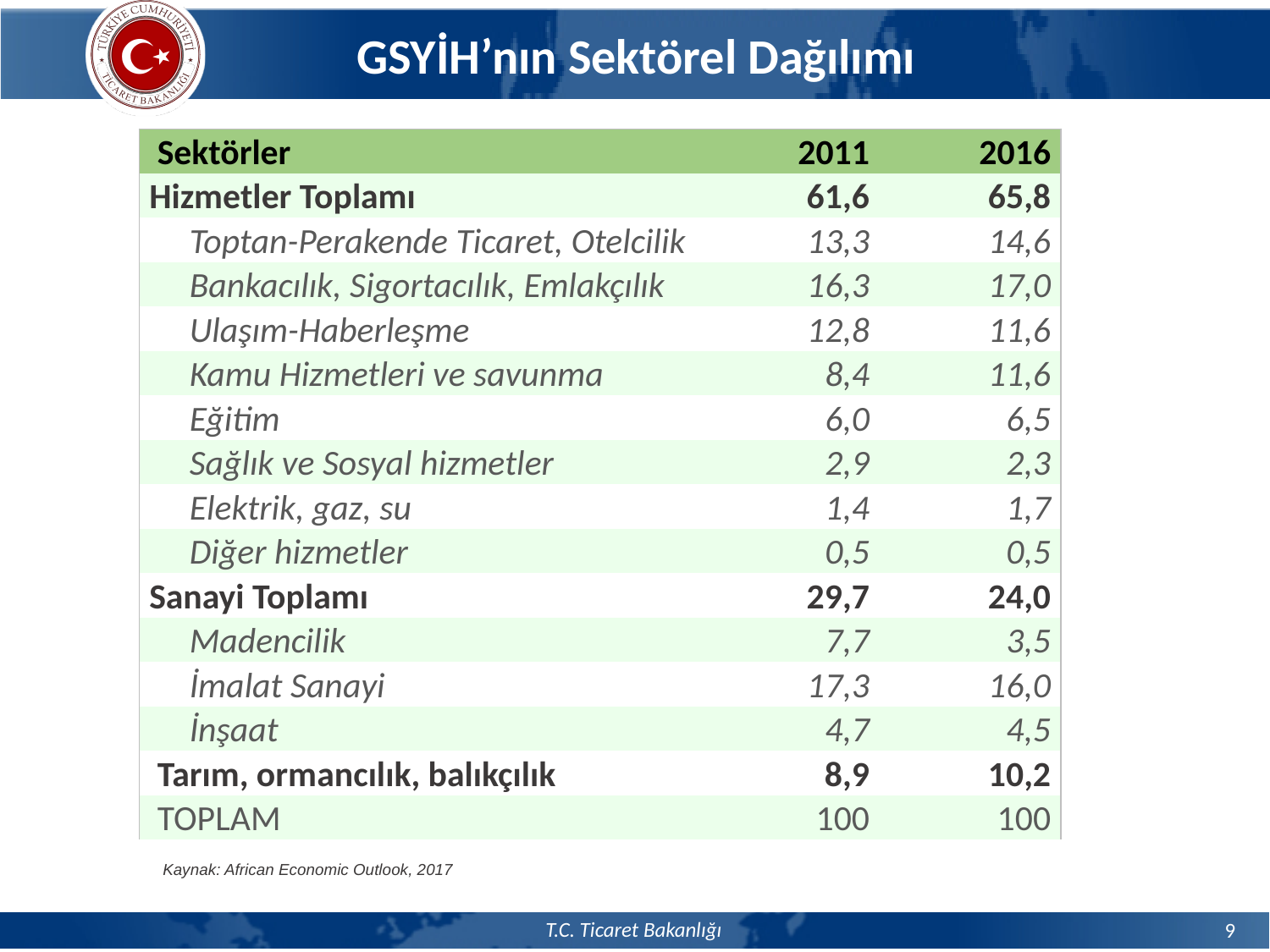

GSYİH’nın Sektörel Dağılımı
| Sektörler | 2011 | 2016 |
| --- | --- | --- |
| Hizmetler Toplamı | 61,6 | 65,8 |
| Toptan-Perakende Ticaret, Otelcilik | 13,3 | 14,6 |
| Bankacılık, Sigortacılık, Emlakçılık | 16,3 | 17,0 |
| Ulaşım-Haberleşme | 12,8 | 11,6 |
| Kamu Hizmetleri ve savunma | 8,4 | 11,6 |
| Eğitim | 6,0 | 6,5 |
| Sağlık ve Sosyal hizmetler | 2,9 | 2,3 |
| Elektrik, gaz, su | 1,4 | 1,7 |
| Diğer hizmetler | 0,5 | 0,5 |
| Sanayi Toplamı | 29,7 | 24,0 |
| Madencilik | 7,7 | 3,5 |
| İmalat Sanayi | 17,3 | 16,0 |
| İnşaat | 4,7 | 4,5 |
| Tarım, ormancılık, balıkçılık | 8,9 | 10,2 |
| TOPLAM | 100 | 100 |
Kaynak: African Economic Outlook, 2017
9